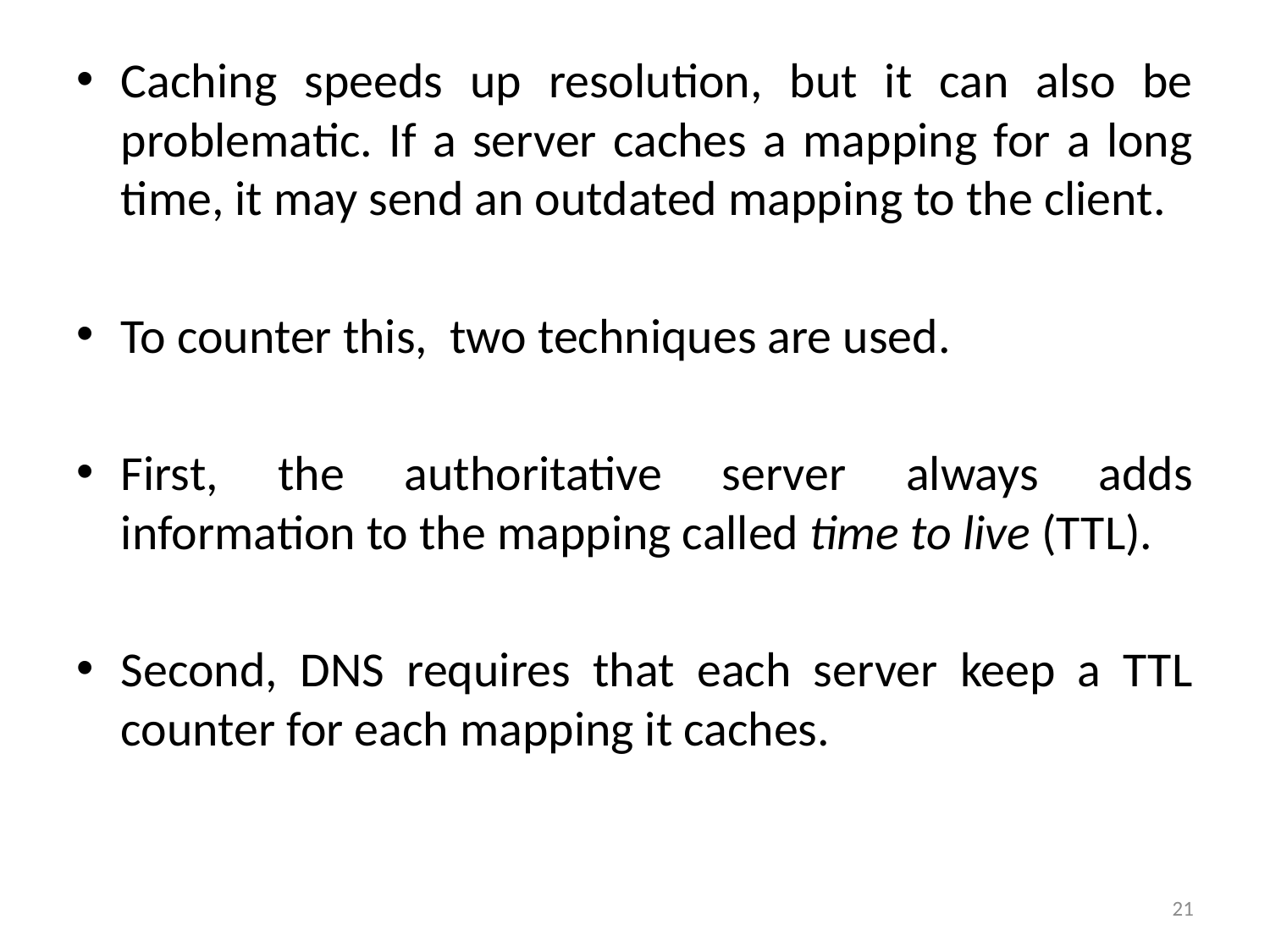

Caching speeds up resolution, but it can also be problematic. If a server caches a mapping for a long time, it may send an outdated mapping to the client.

To counter this,  two techniques are used.

First, the authoritative server always adds information to the mapping called time to live (TTL).

Second, DNS requires that each server keep a TTL counter for each mapping it caches.

21